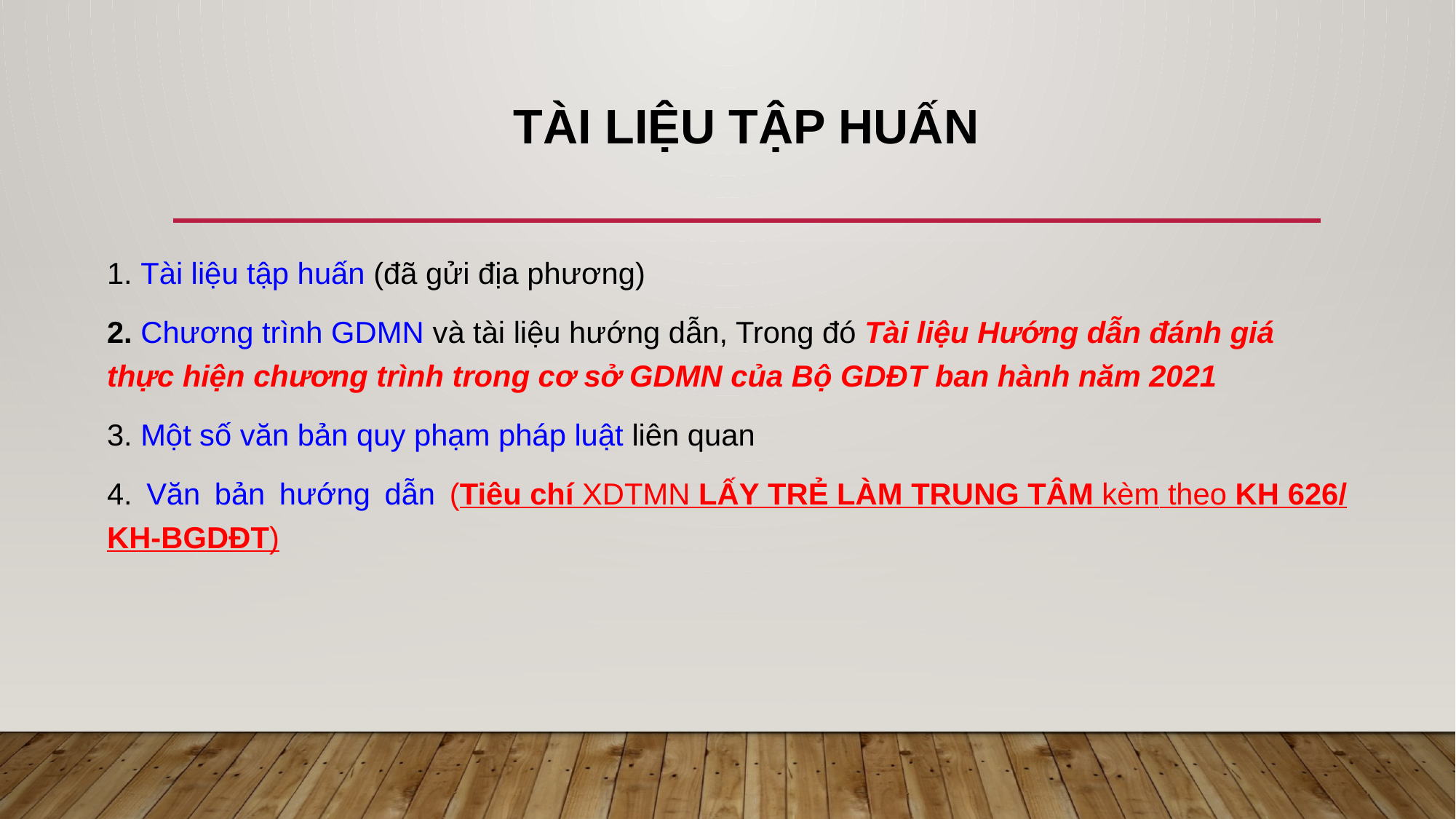

# Tài liệu tập huấn
1. Tài liệu tập huấn (đã gửi địa phương)
2. Chương trình GDMN và tài liệu hướng dẫn, Trong đó Tài liệu Hướng dẫn đánh giá thực hiện chương trình trong cơ sở GDMN của Bộ GDĐT ban hành năm 2021
3. Một số văn bản quy phạm pháp luật liên quan
4. Văn bản hướng dẫn (Tiêu chí XDTMN LẤY TRẺ LÀM TRUNG TÂM kèm theo KH 626/KH-BGDĐT)